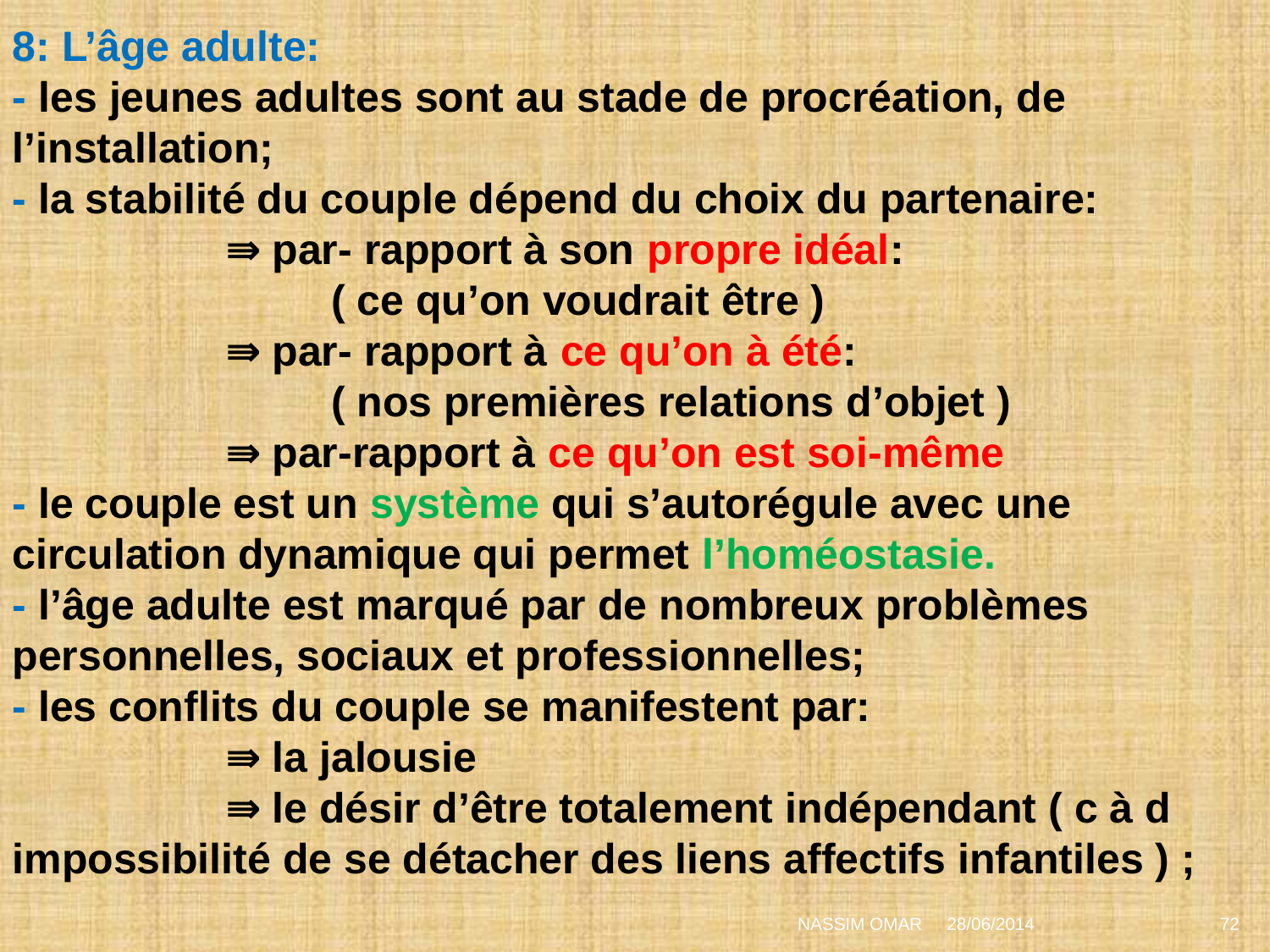

# 8: L’âge adulte: - les jeunes adultes sont au stade de procréation, de l’installation; - la stabilité du couple dépend du choix du partenaire: ⇛ par- rapport à son propre idéal: ( ce qu’on voudrait être ) ⇛ par- rapport à ce qu’on à été: ( nos premières relations d’objet ) ⇛ par-rapport à ce qu’on est soi-même - le couple est un système qui s’autorégule avec une circulation dynamique qui permet l’homéostasie. - l’âge adulte est marqué par de nombreux problèmes personnelles, sociaux et professionnelles; - les conflits du couple se manifestent par: ⇛ la jalousie ⇛ le désir d’être totalement indépendant ( c à d impossibilité de se détacher des liens affectifs infantiles ) ;
NASSIM OMAR
28/06/2014
72